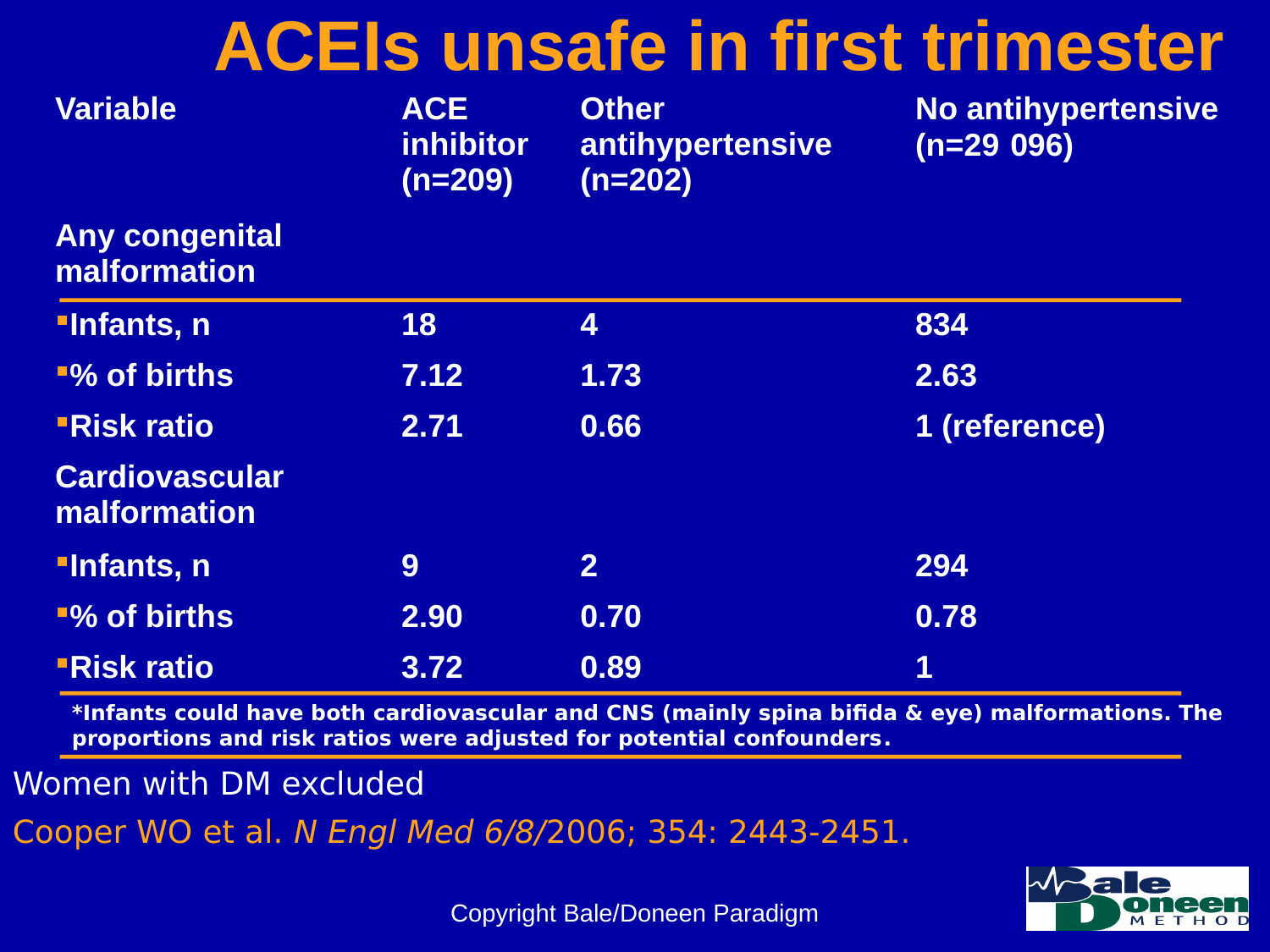

# ACEIs unsafe in first trimester
| Variable | ACE inhibitor (n=209) | Other antihypertensive (n=202) | No antihypertensive (n=29 096) |
| --- | --- | --- | --- |
| Any congenital malformation |  |  |  |
| Infants, n | 18 | 4 | 834 |
| % of births | 7.12 | 1.73 | 2.63 |
| Risk ratio | 2.71 | 0.66 | 1 (reference) |
| Cardiovascular malformation |  |  |  |
| Infants, n | 9 | 2 | 294 |
| % of births | 2.90 | 0.70 | 0.78 |
| Risk ratio | 3.72 | 0.89 | 1 |

*Infants could have both cardiovascular and CNS (mainly spina bifida & eye) malformations. The proportions and risk ratios were adjusted for potential confounders.

Women with DM excluded
Cooper WO et al. N Engl Med 6/8/2006; 354: 2443-2451.

Copyright Bale/Doneen Paradigm